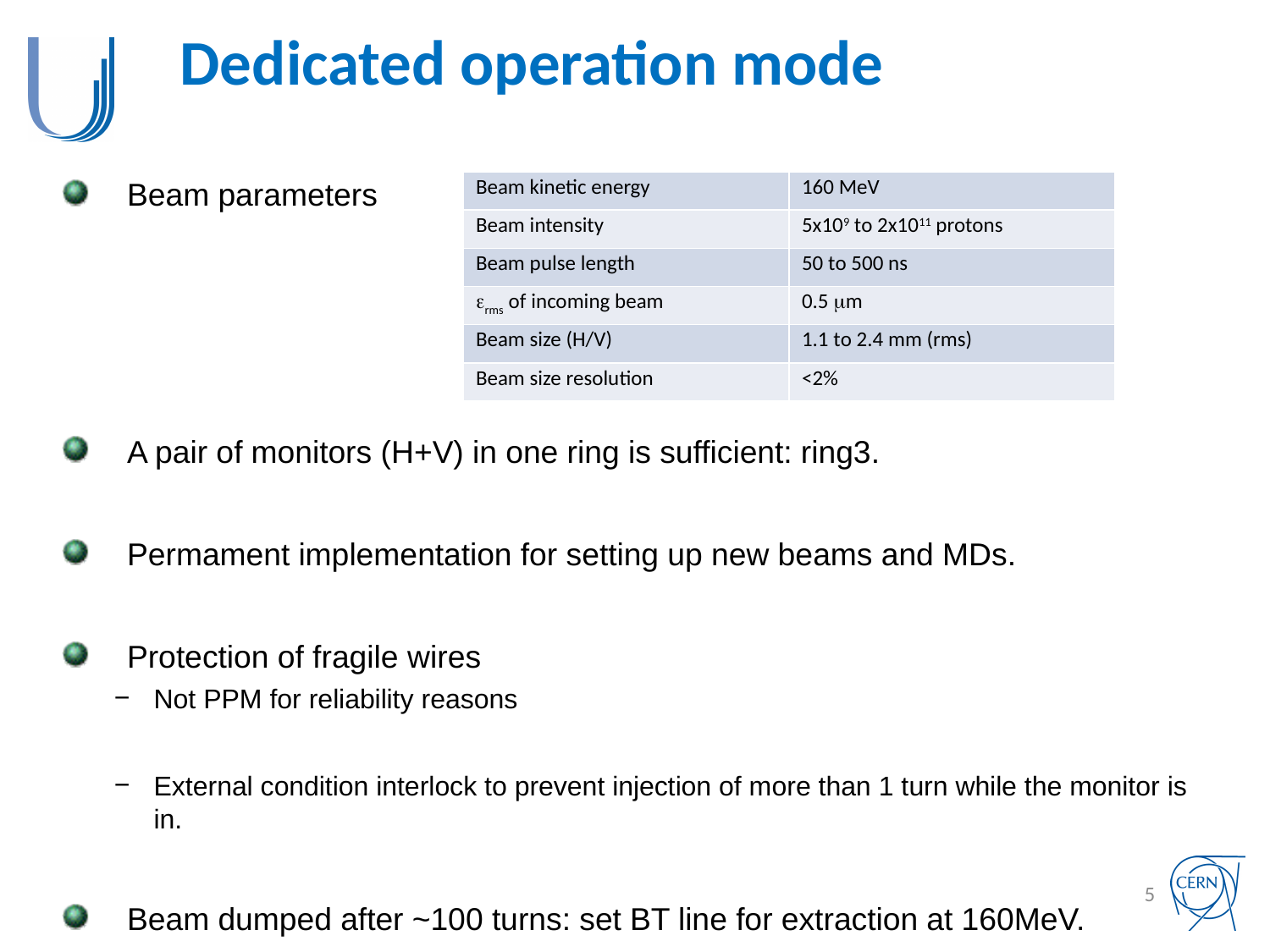

# Dedicated operation mode
Beam parameters

A pair of monitors (H+V) in one ring is sufficient: ring3.

Permament implementation for setting up new beams and MDs.

Protection of fragile wires
Not PPM for reliability reasons

External condition interlock to prevent injection of more than 1 turn while the monitor is in.

Beam dumped after ~100 turns: set BT line for extraction at 160MeV.
| Beam kinetic energy | 160 MeV |
| --- | --- |
| Beam intensity | 5x109 to 2x1011 protons |
| Beam pulse length | 50 to 500 ns |
| εrms of incoming beam | 0.5 μm |
| Beam size (H/V) | 1.1 to 2.4 mm (rms) |
| Beam size resolution | <2% |
5